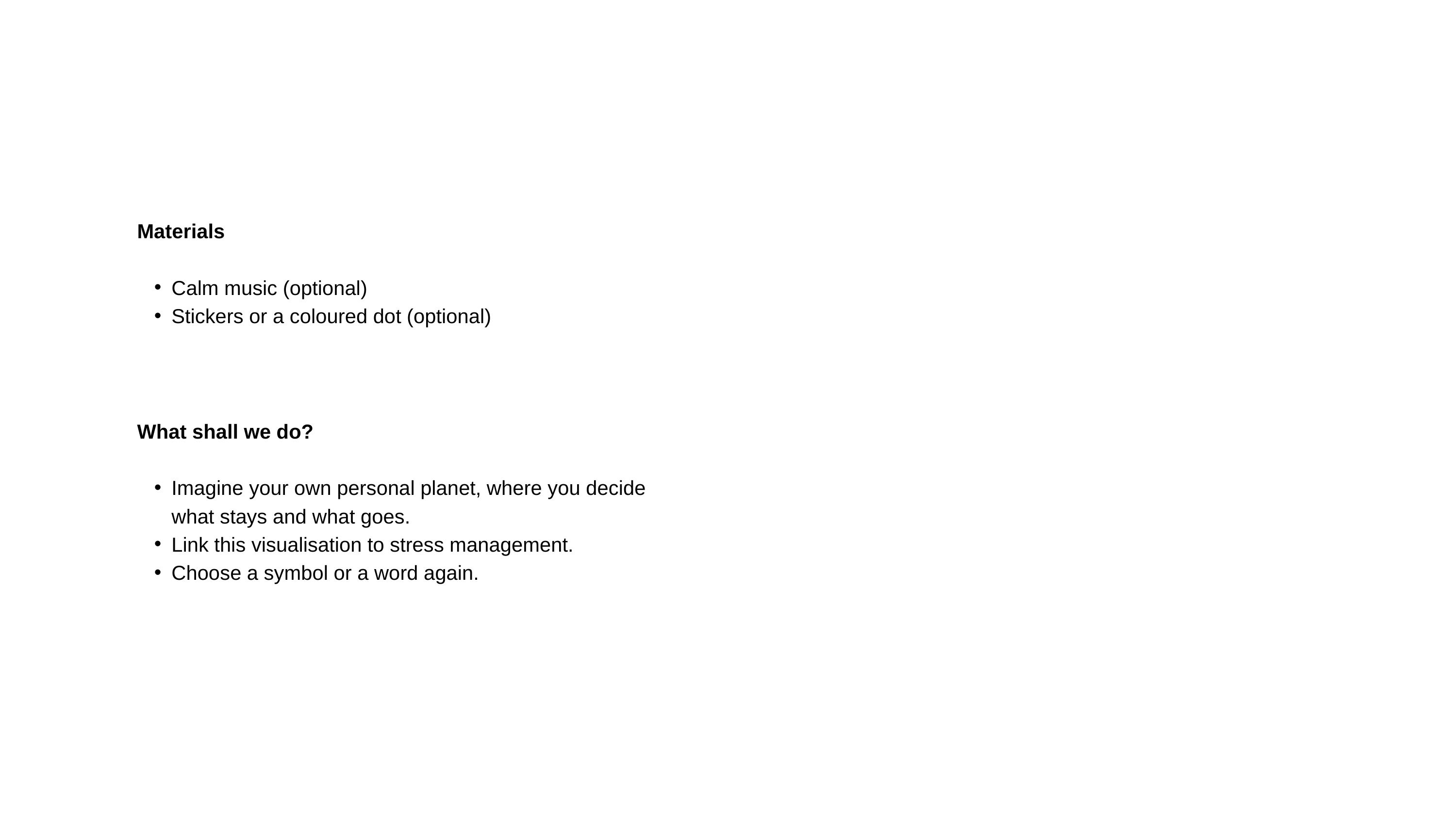

Materials

Calm music (optional)
Stickers or a coloured dot (optional)
What shall we do?

Imagine your own personal planet, where you decide what stays and what goes.
Link this visualisation to stress management.
Choose a symbol or a word again.